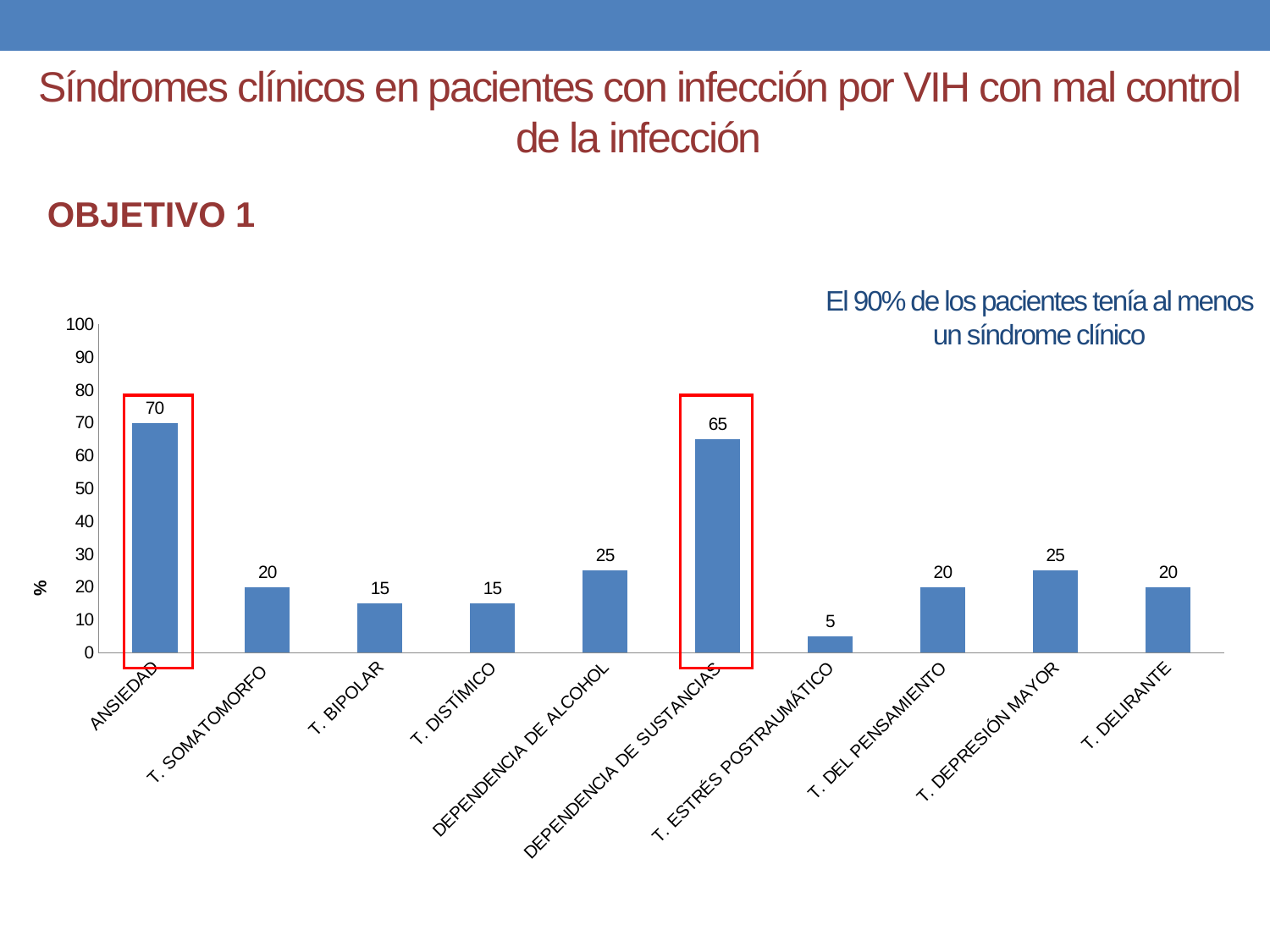

Síndromes clínicos en pacientes con infección por VIH con mal control de la infección
 OBJETIVO 1
El 90% de los pacientes tenía al menos un síndrome clínico

### Chart

| Category | SÍNDROME CLÍNICO |
|---|---|
| ANSIEDAD | 70.0 |
| T. SOMATOMORFO  | 20.0 |
| T. BIPOLAR | 15.0 |
| T. DISTÍMICO | 15.0 |
| DEPENDENCIA DE ALCOHOL | 25.0 |
| DEPENDENCIA DE SUSTANCIAS | 65.0 |
| T. ESTRÉS POSTRAUMÁTICO | 5.0 |
| T. DEL PENSAMIENTO | 20.0 |
| T. DEPRESIÓN MAYOR | 25.0 |
| T. DELIRANTE | 20.0 |